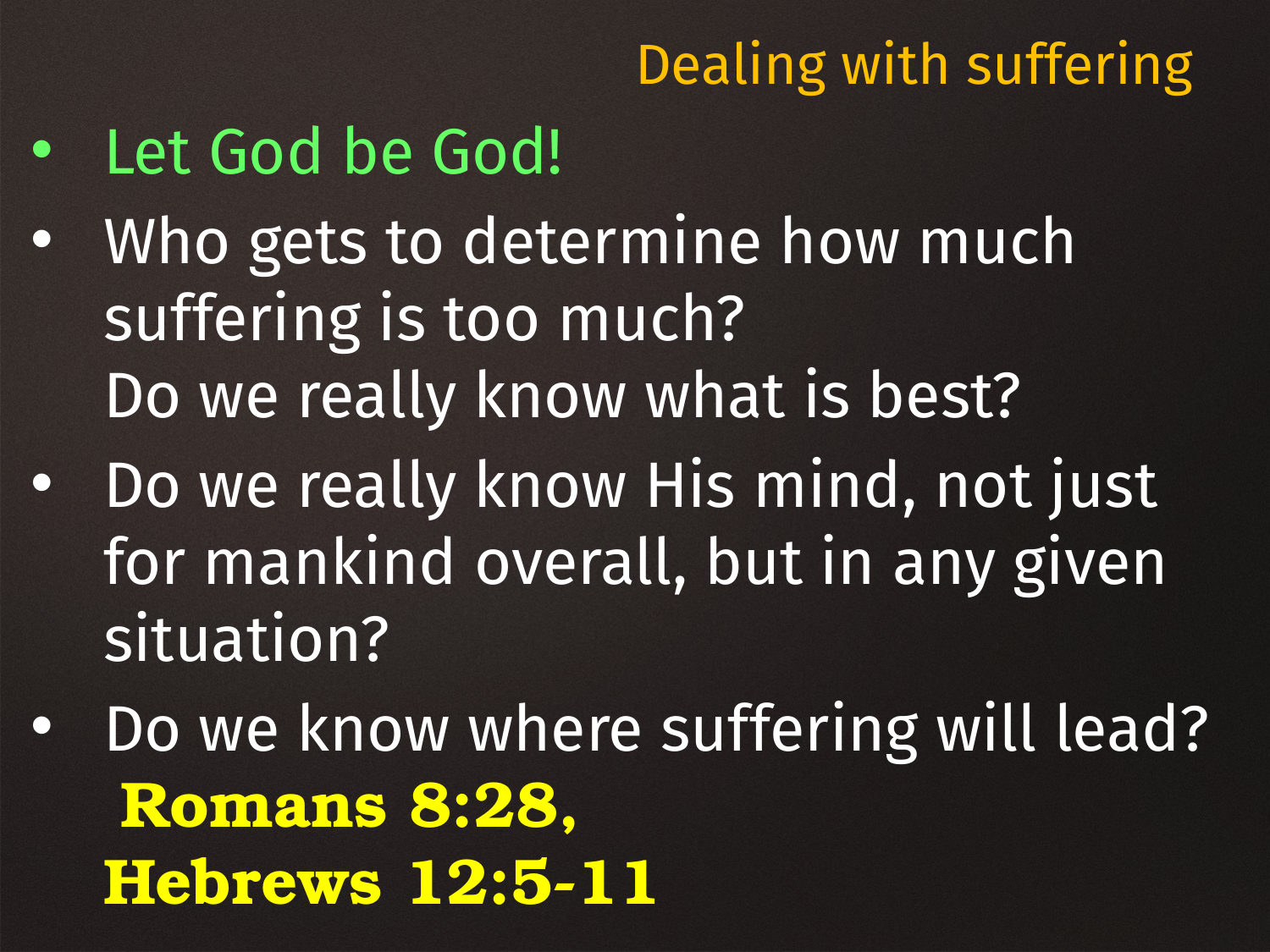

Dealing with suffering
Let God be God!
Who gets to determine how much suffering is too much?
Do we really know what is best?
Do we really know His mind, not just for mankind overall, but in any given situation?
Do we know where suffering will lead?  Romans 8:28,
Hebrews 12:5-11